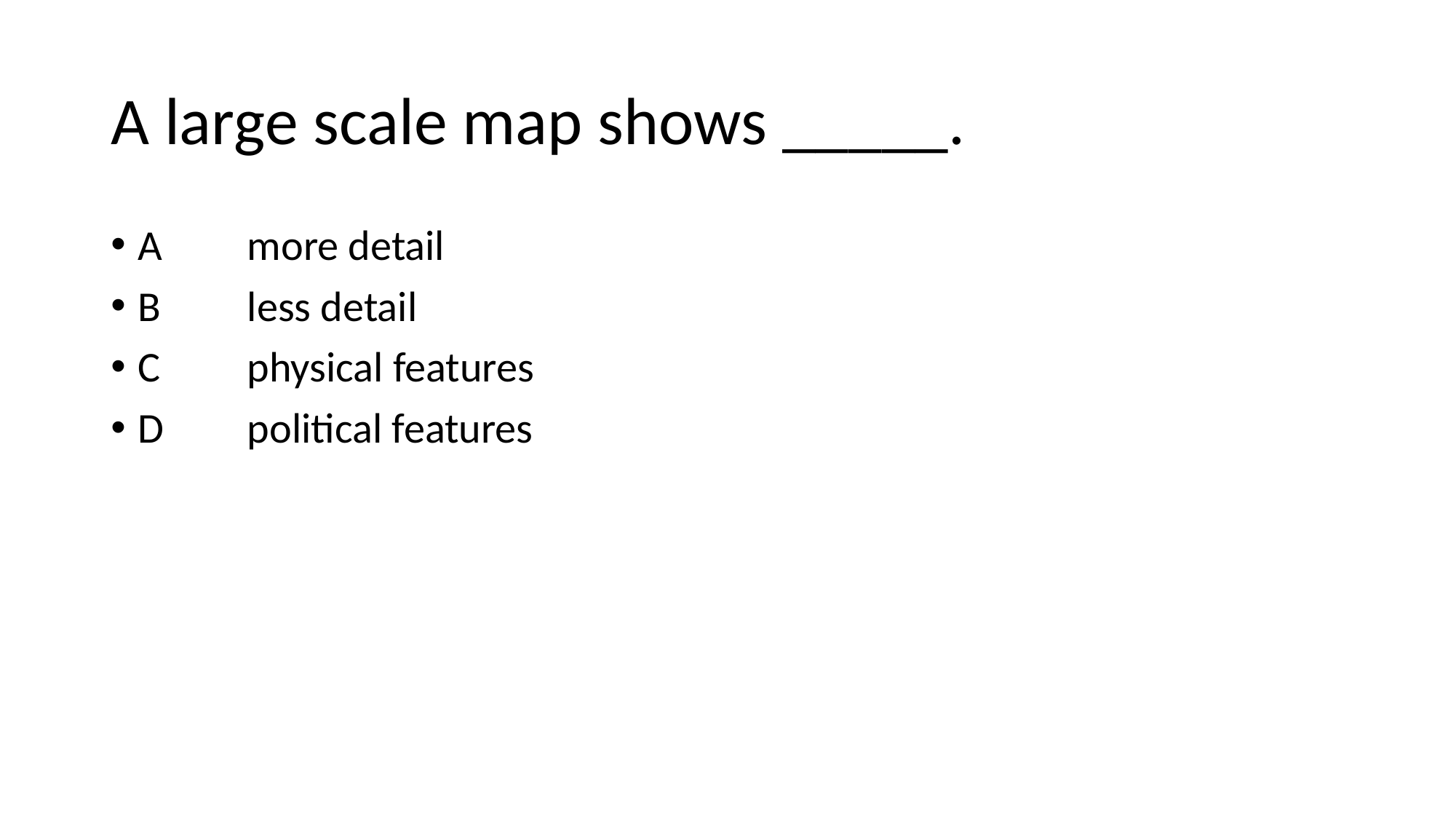

# A large scale map shows _____.
A	more detail
B	less detail
C	physical features
D	political features